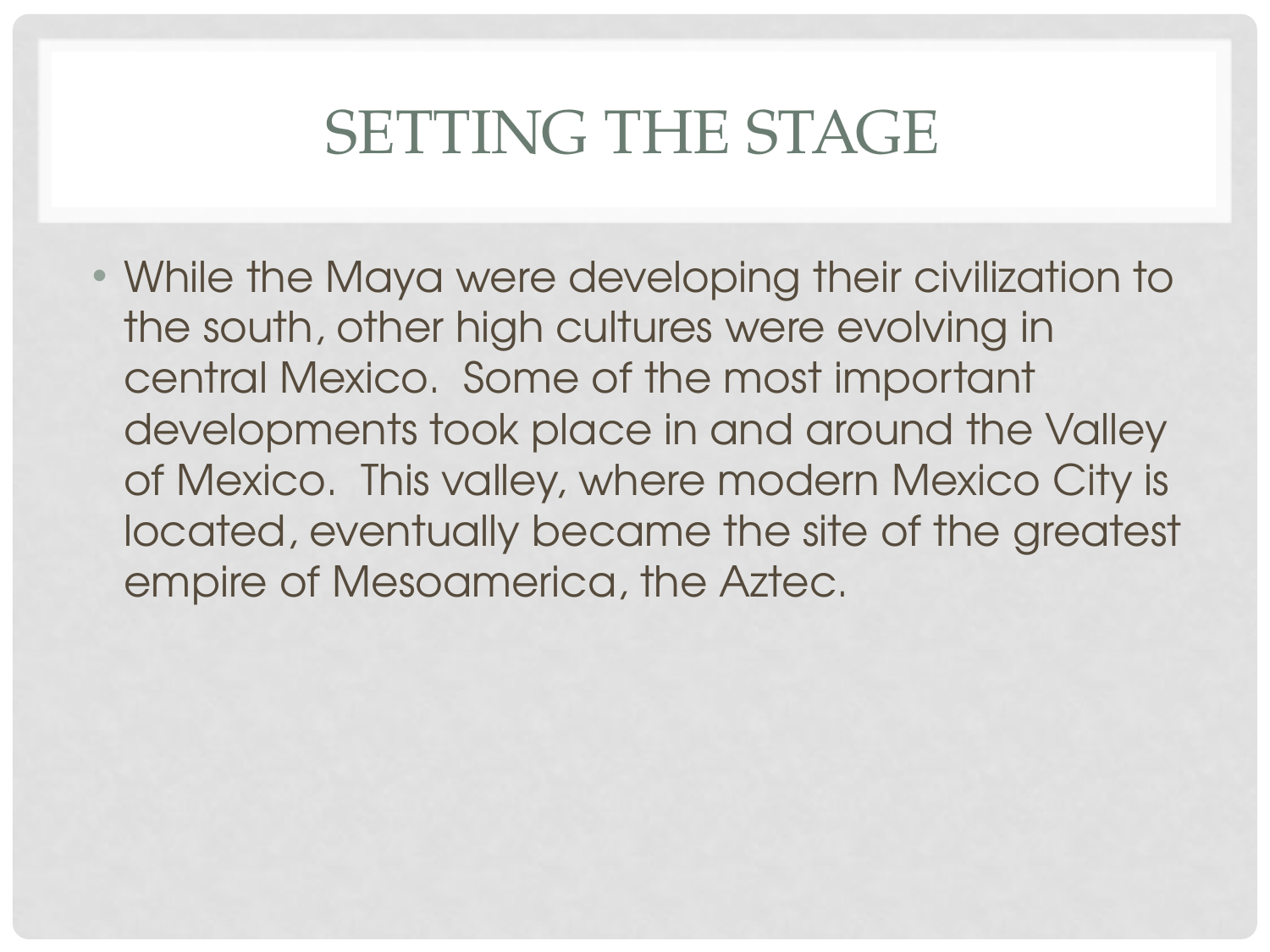

# Setting the Stage
While the Maya were developing their civilization to the south, other high cultures were evolving in central Mexico.  Some of the most important developments took place in and around the Valley of Mexico.  This valley, where modern Mexico City is located, eventually became the site of the greatest empire of Mesoamerica, the Aztec.